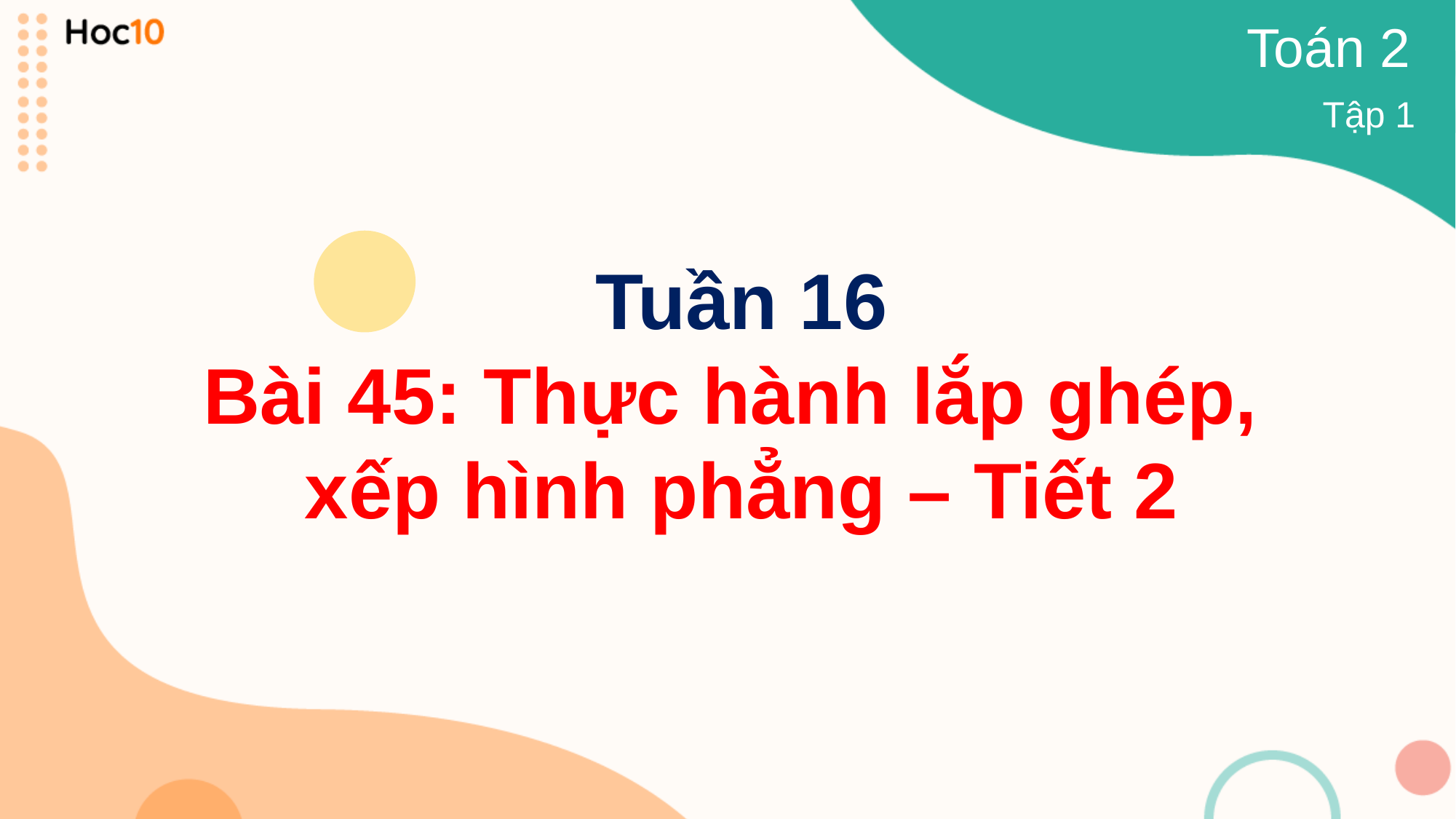

Toán 2
Tập 1
Tuần 16
Bài 45: Thực hành lắp ghép,
xếp hình phẳng – Tiết 2